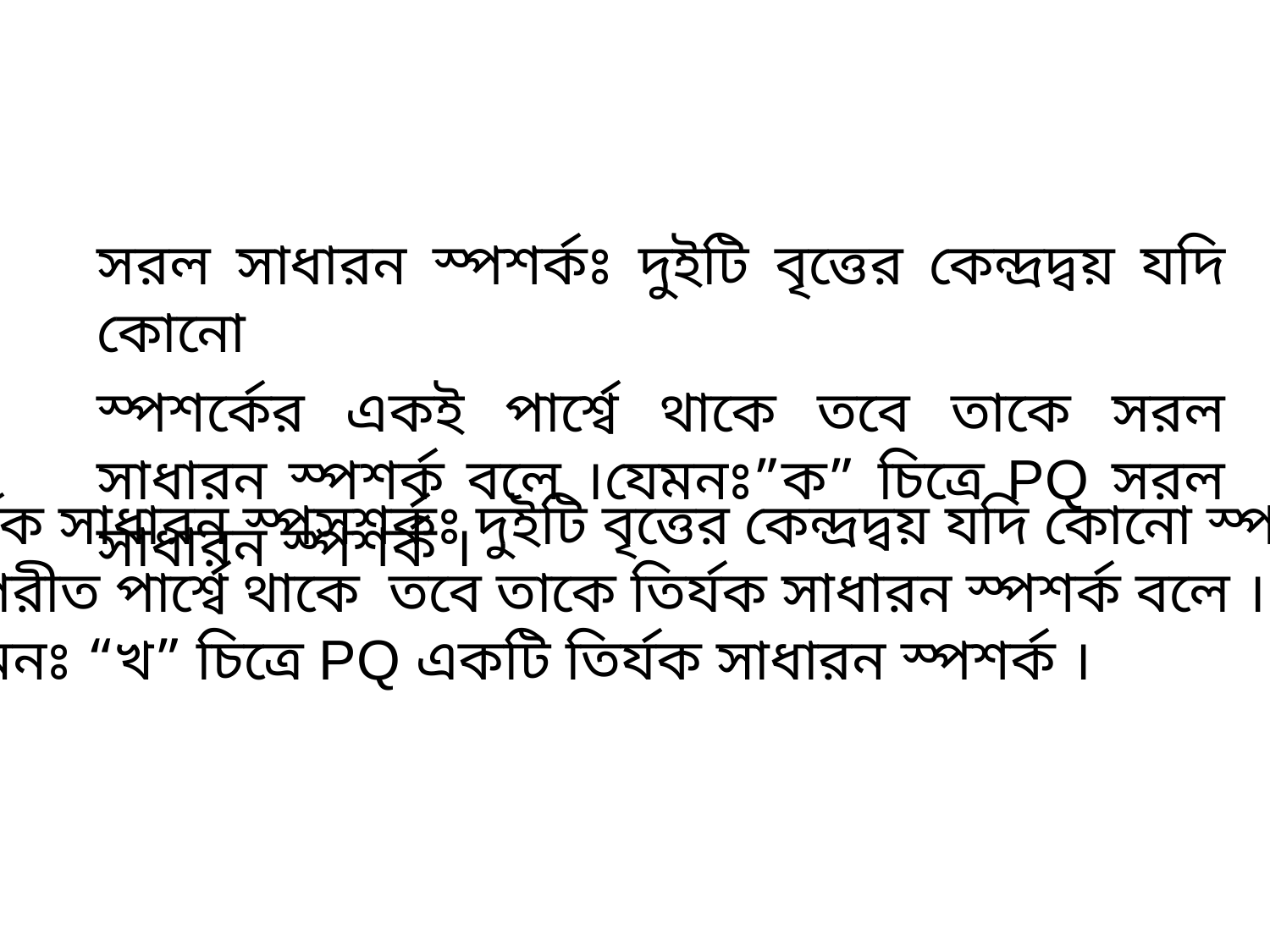

সরল সাধারন স্পশর্কঃ দুইটি বৃত্তের কেন্দ্রদ্বয় যদি কোনো
স্পশর্কের একই পার্শ্বে থাকে তবে তাকে সরল সাধারন স্পশর্ক বলে ।যেমনঃ”ক” চিত্রে PQ সরল সাধারন স্পশর্ক ।

তির্যক সাধারন স্পসশর্কঃ দুইটি বৃত্তের কেন্দ্রদ্বয় যদি কোনো স্পশর্কের
 বিপরীত পার্শ্বে থাকে  তবে তাকে তির্যক সাধারন স্পশর্ক বলে ।
 যেমনঃ “খ” চিত্রে PQ একটি তির্যক সাধারন স্পশর্ক ।